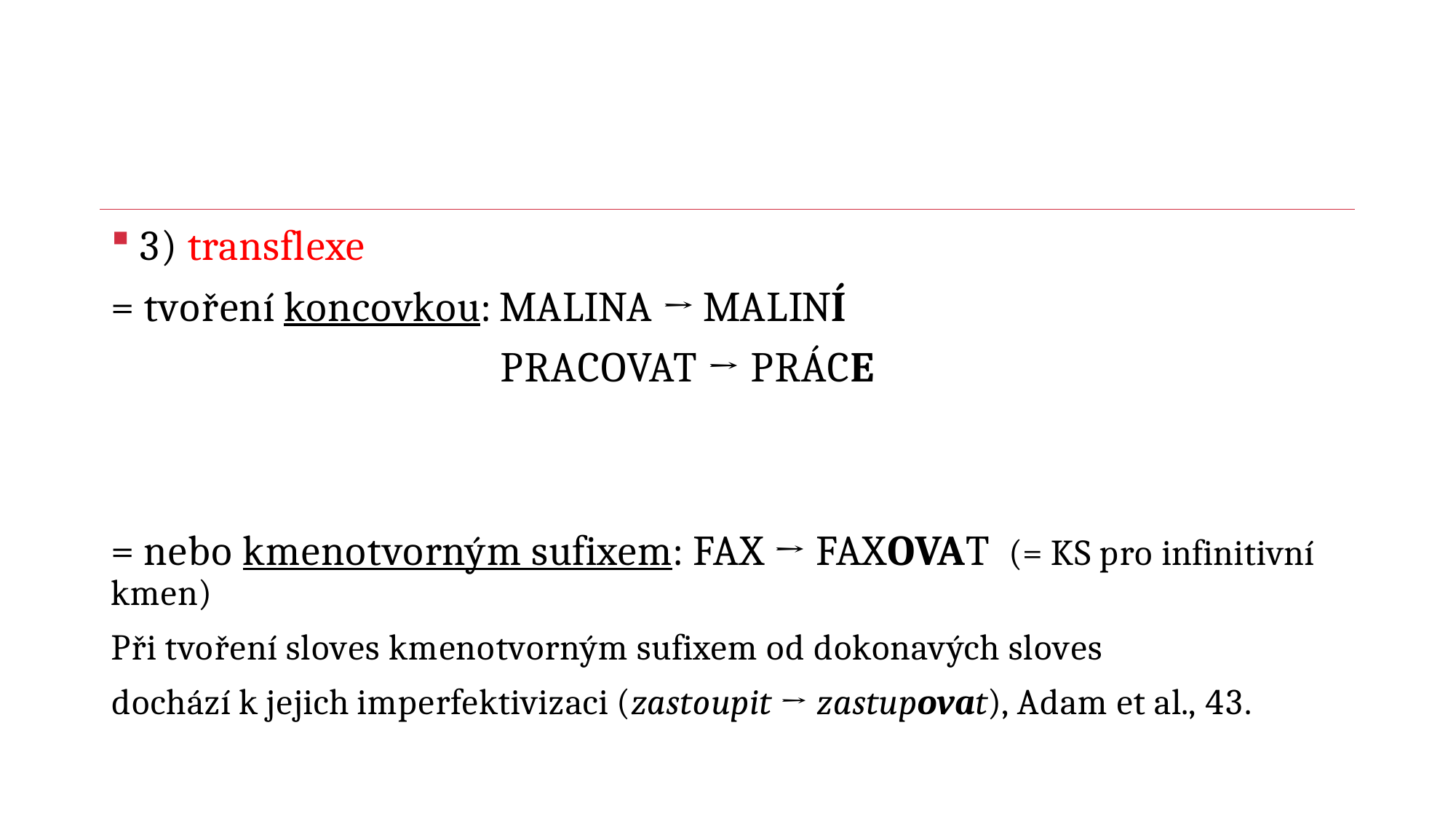

#
3) transflexe
= tvoření koncovkou: MALINA → MALINÍ
                                          PRACOVAT → PRÁCE

= nebo kmenotvorným sufixem: FAX → FAXOVAT  (= KS pro infinitivní kmen)
Při tvoření sloves kmenotvorným sufixem od dokonavých sloves
dochází k jejich imperfektivizaci (zastoupit → zastupovat), Adam et al., 43.